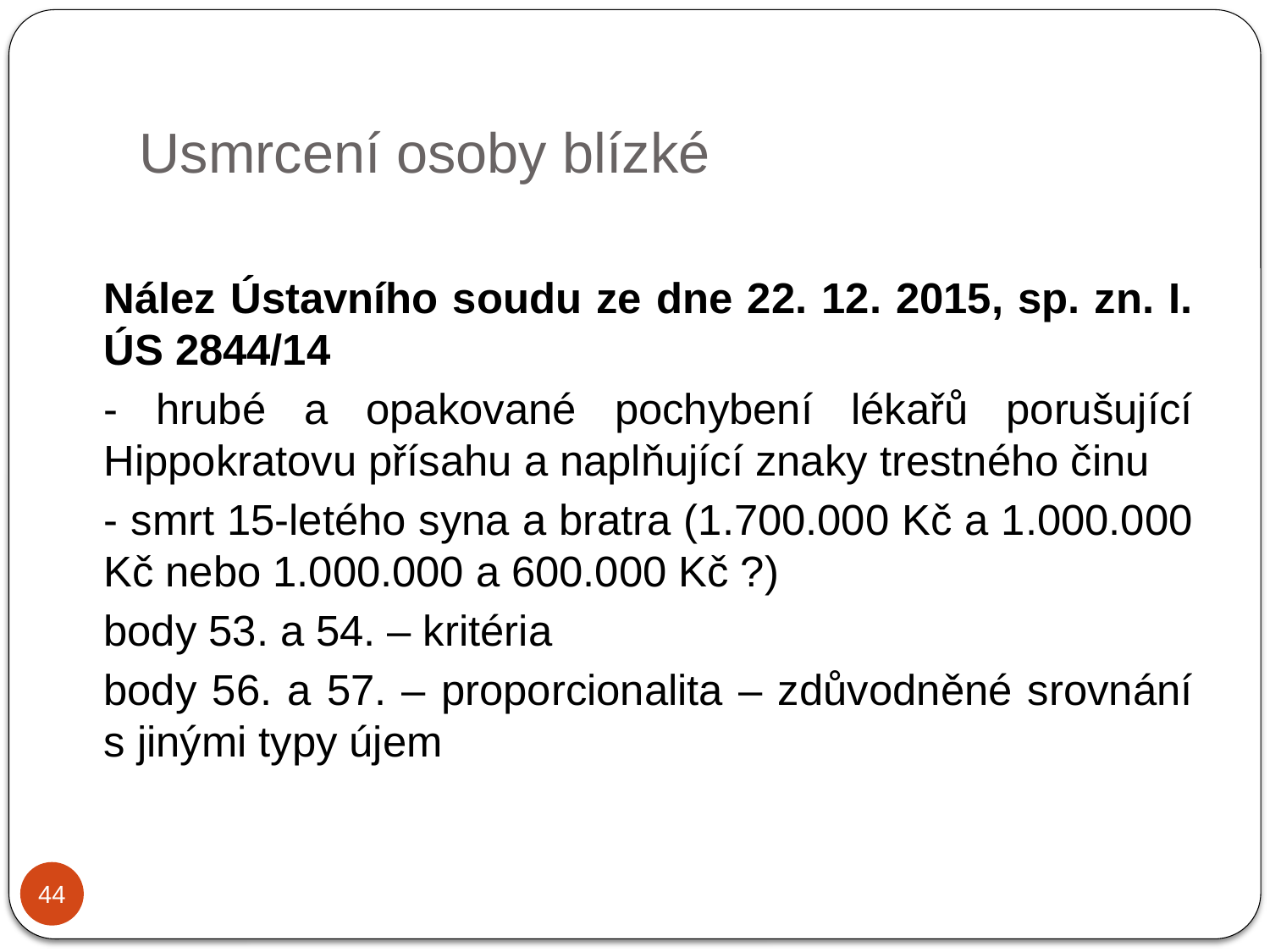

# Usmrcení osoby blízké

	Nález Ústavního soudu ze dne 22. 12. 2015, sp. zn. I. ÚS 2844/14
	- hrubé a opakované pochybení lékařů porušující Hippokratovu přísahu a naplňující znaky trestného činu
	- smrt 15-letého syna a bratra (1.700.000 Kč a 1.000.000 Kč nebo 1.000.000 a 600.000 Kč ?)
	body 53. a 54. – kritéria
	body 56. a 57. – proporcionalita – zdůvodněné srovnání s jinými typy újem

44